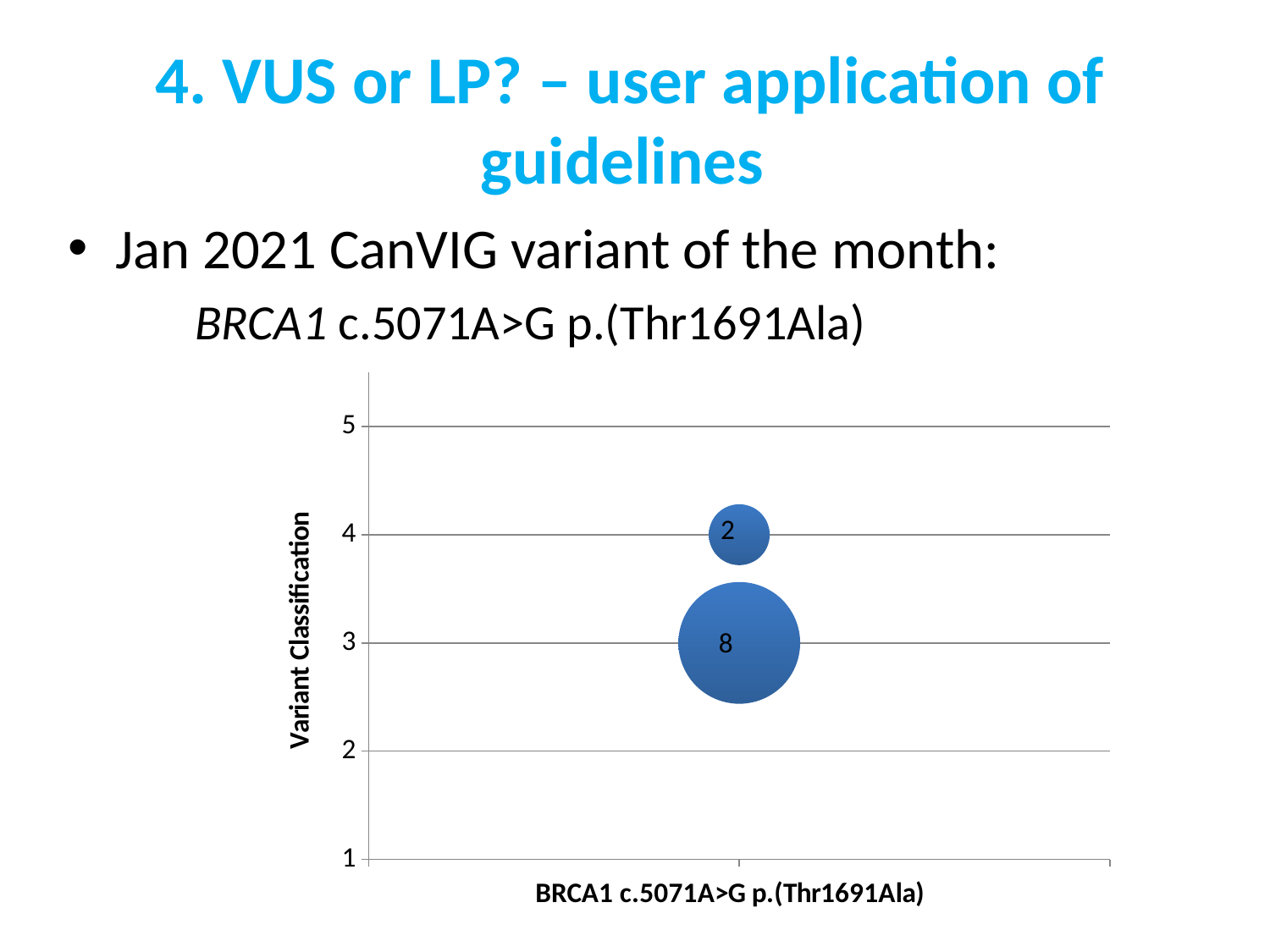

# 4. VUS or LP? – user application of guidelines
Jan 2021 CanVIG variant of the month:
	BRCA1 c.5071A>G p.(Thr1691Ala)

### Chart

| Category |  |
|---|---|